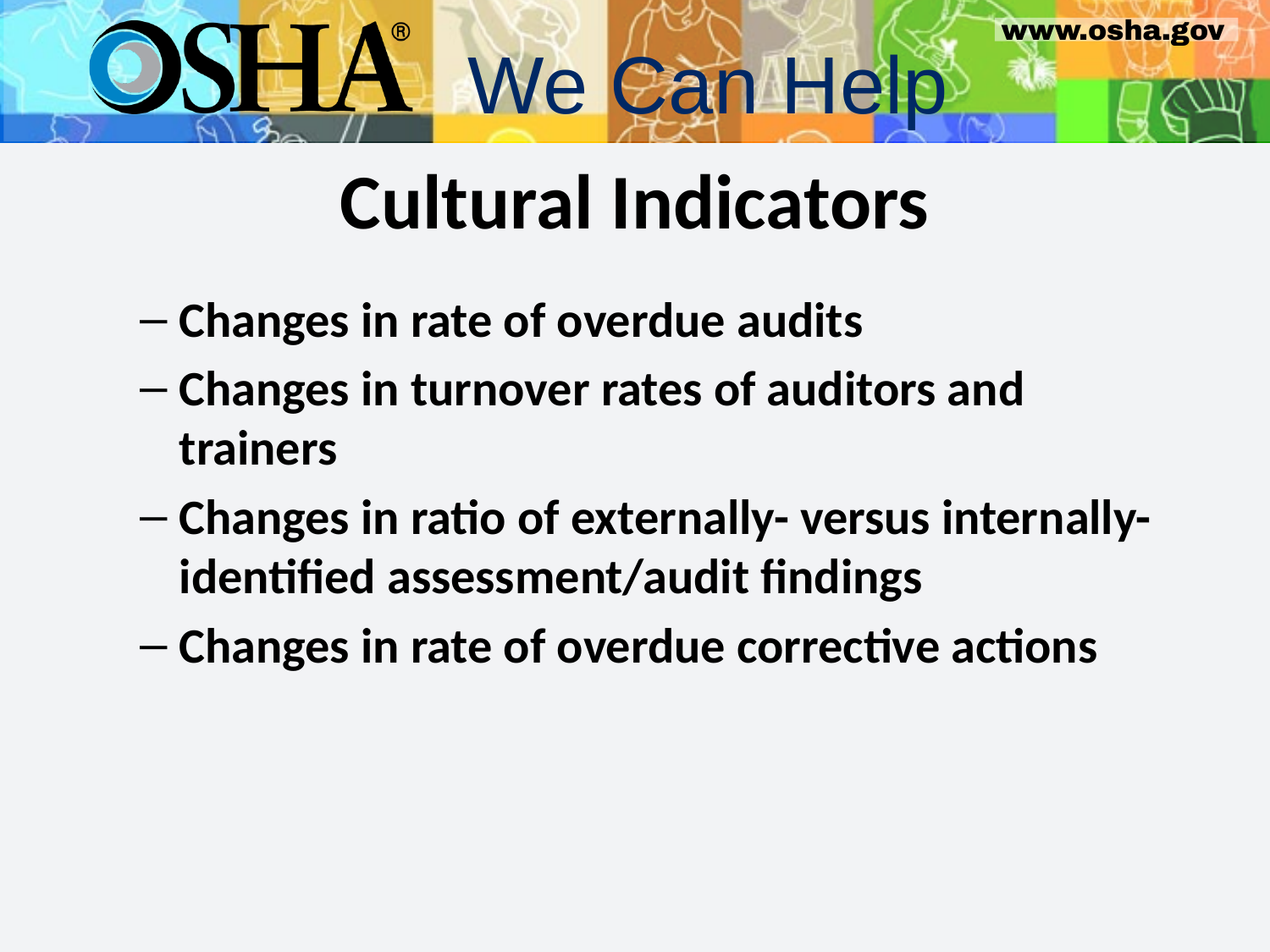

# Cultural Indicators
Changes in rate of overdue audits
Changes in turnover rates of auditors and trainers
Changes in ratio of externally- versus internally-identified assessment/audit findings
Changes in rate of overdue corrective actions